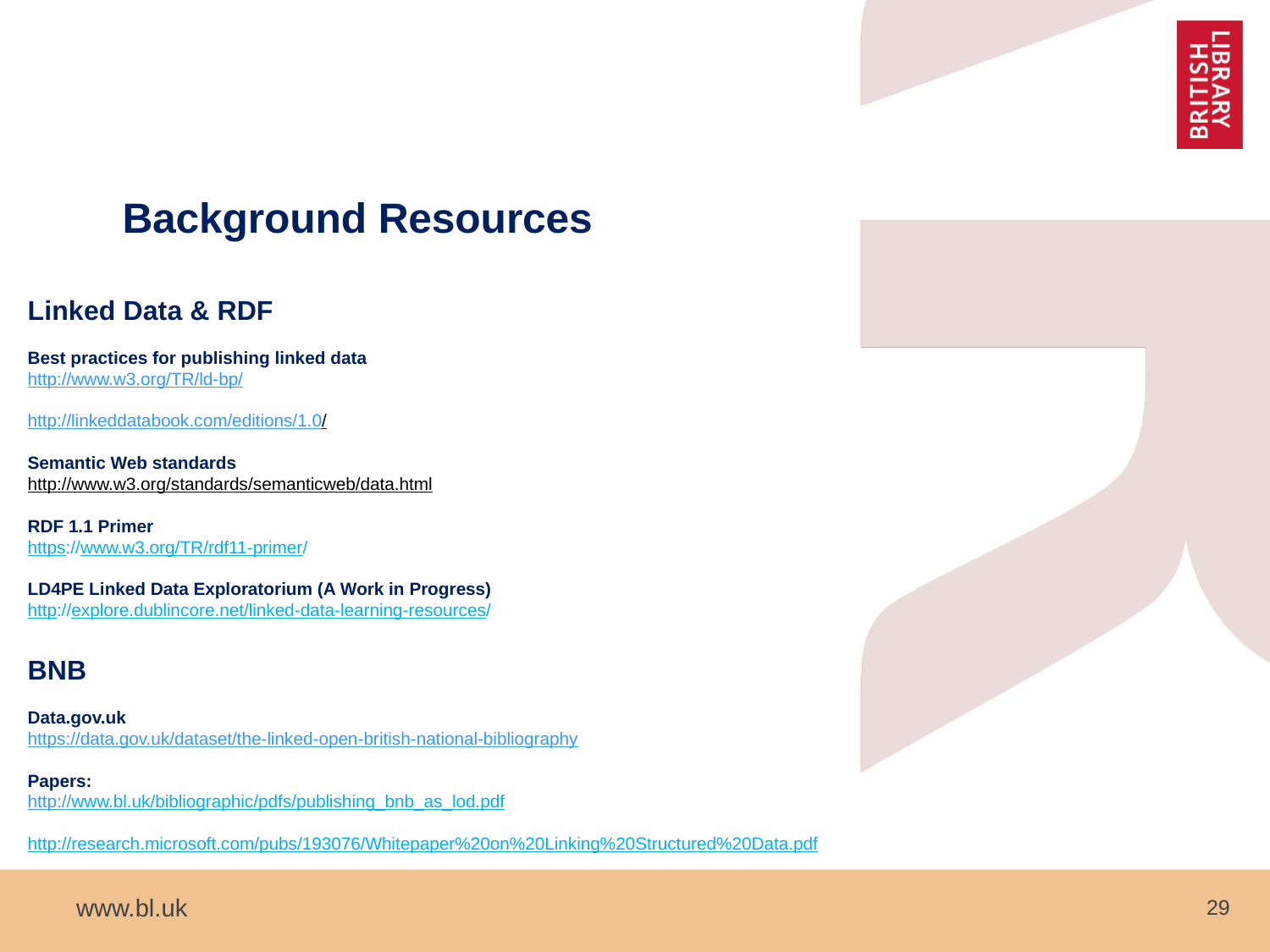

# Background Resources Linked Data & RDF Best practices for publishing linked data http://www.w3.org/TR/ld-bp/ http://linkeddatabook.com/editions/1.0/ Semantic Web standards http://www.w3.org/standards/semanticweb/data.html RDF 1.1 Primer https://www.w3.org/TR/rdf11-primer/ LD4PE Linked Data Exploratorium (A Work in Progress) http://explore.dublincore.net/linked-data-learning-resources/ BNB Data.gov.uk https://data.gov.uk/dataset/the-linked-open-british-national-bibliography Papers: http://www.bl.uk/bibliographic/pdfs/publishing_bnb_as_lod.pdf http://research.microsoft.com/pubs/193076/Whitepaper%20on%20Linking%20Structured%20Data.pdf